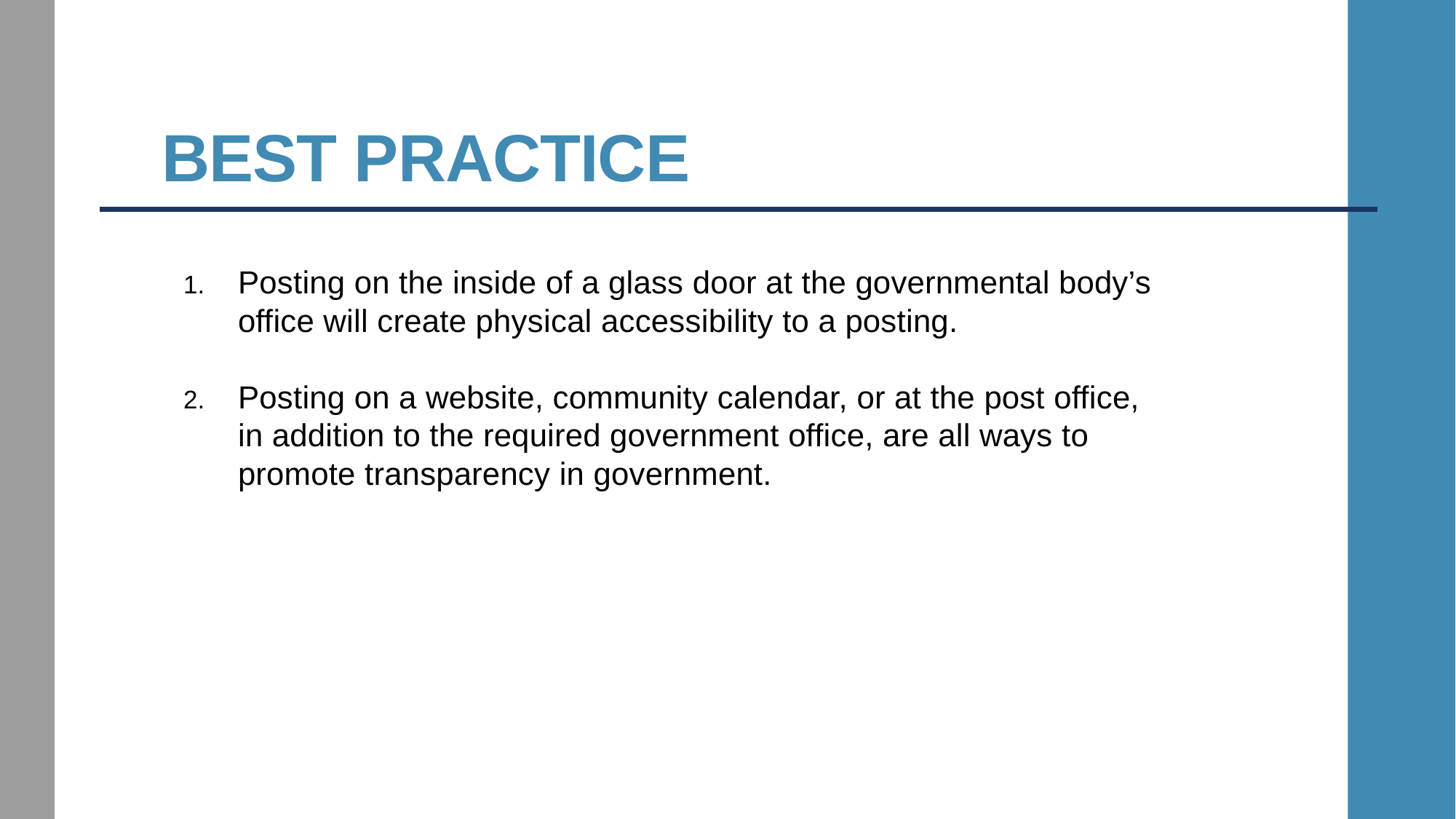

# Best Practice

Posting on the inside of a glass door at the governmental body’s office will create physical accessibility to a posting.

Posting on a website, community calendar, or at the post office, in addition to the required government office, are all ways to promote transparency in government.